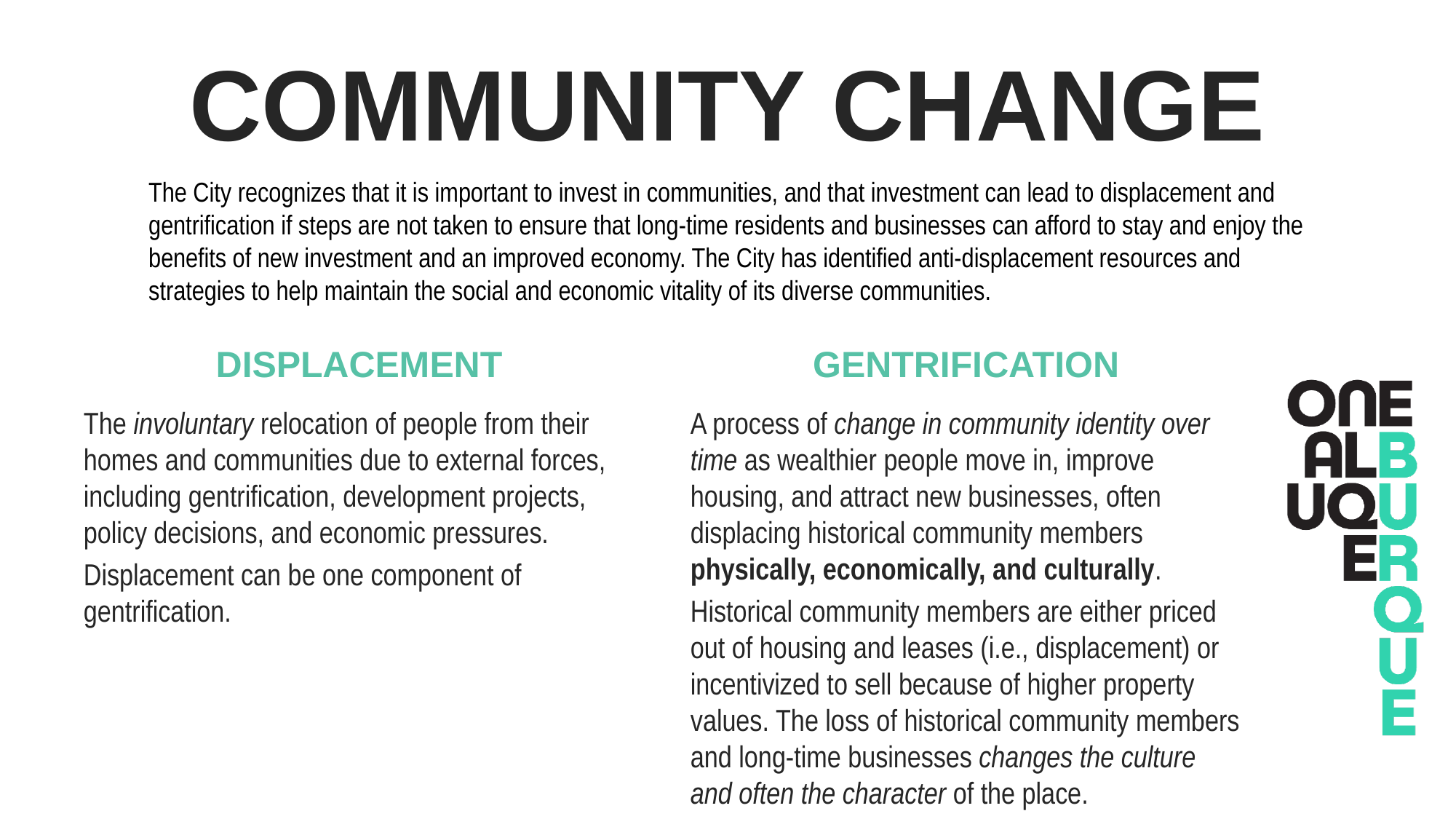

# Community change
The City recognizes that it is important to invest in communities, and that investment can lead to displacement and gentrification if steps are not taken to ensure that long-time residents and businesses can afford to stay and enjoy the benefits of new investment and an improved economy. The City has identified anti-displacement resources and strategies to help maintain the social and economic vitality of its diverse communities.
Displacement
Gentrification
The involuntary relocation of people from their homes and communities due to external forces, including gentrification, development projects, policy decisions, and economic pressures.
Displacement can be one component of gentrification.
A process of change in community identity over time as wealthier people move in, improve housing, and attract new businesses, often displacing historical community members physically, economically, and culturally.
Historical community members are either priced out of housing and leases (i.e., displacement) or incentivized to sell because of higher property values. The loss of historical community members and long-time businesses changes the culture and often the character of the place.